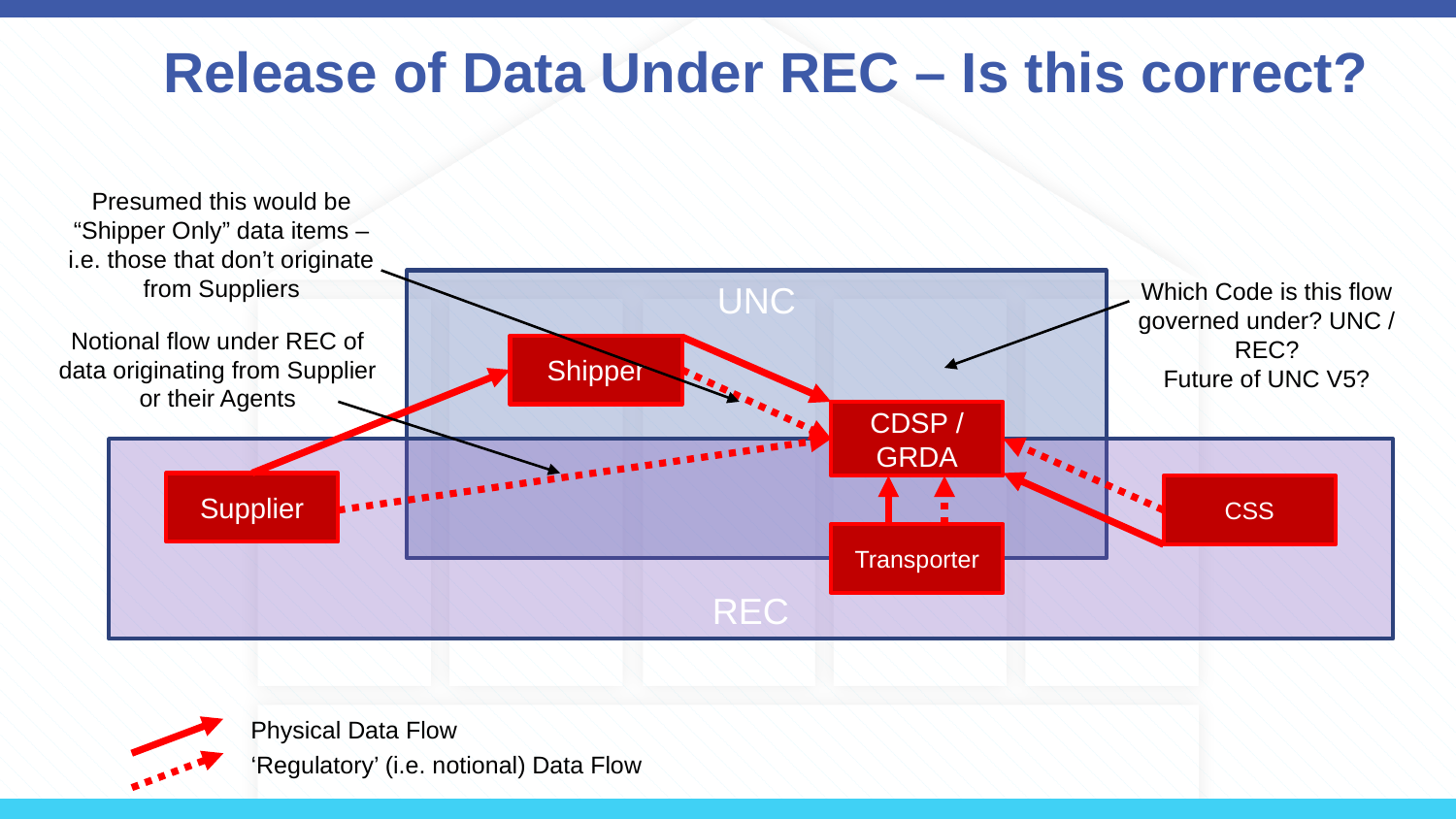

# Release of Data Under REC – Is this correct?
Presumed this would be “Shipper Only” data items – i.e. those that don’t originate from Suppliers
Which Code is this flow governed under? UNC / REC?
Future of UNC V5?
UNC
Notional flow under REC of data originating from Supplier or their Agents
Shipper
CDSP / GRDA
REC
Supplier
CSS
Transporter
Physical Data Flow
‘Regulatory’ (i.e. notional) Data Flow